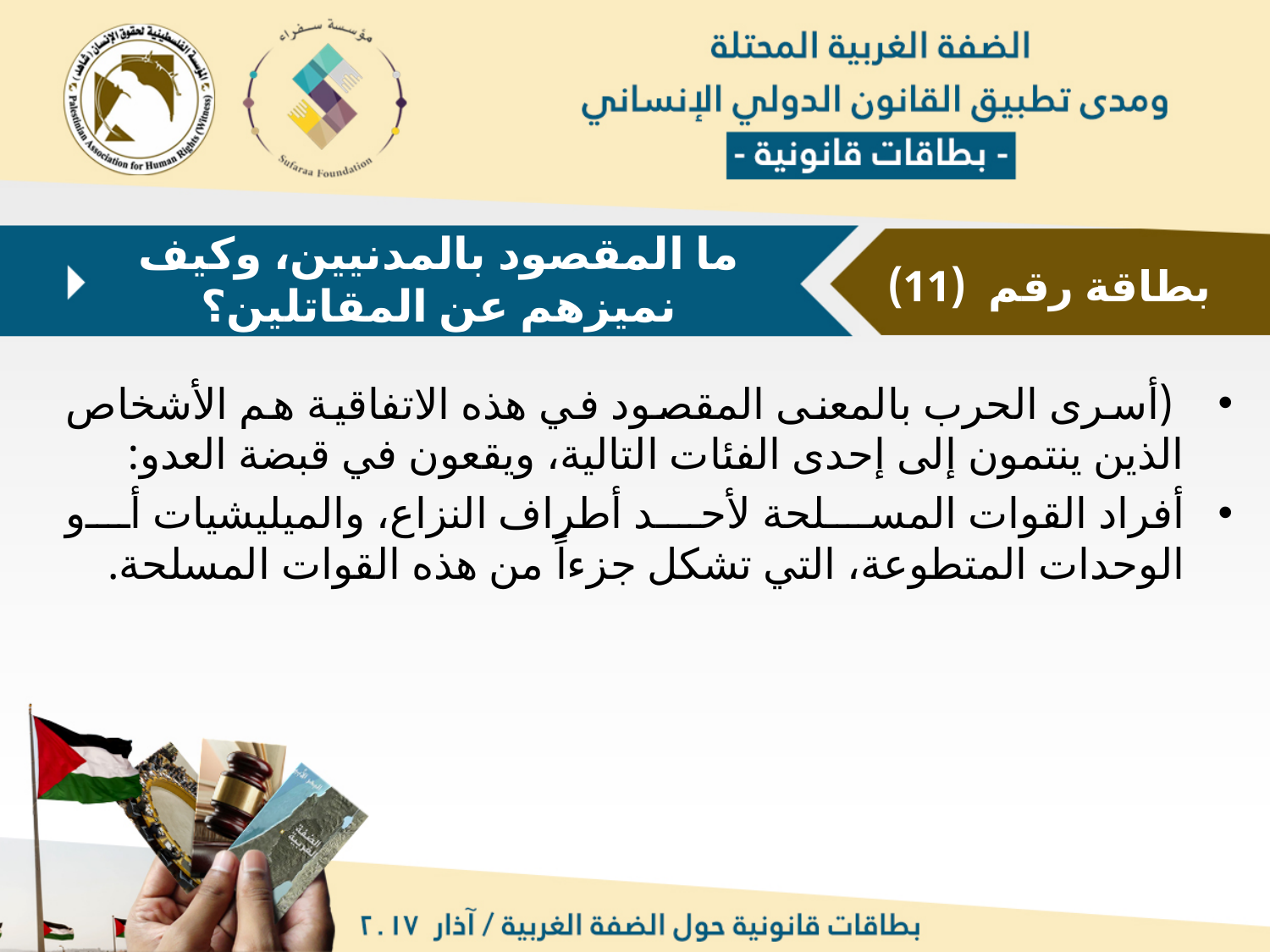

ما المقصود بالمدنيين، وكيف نميزهم عن المقاتلين؟
بطاقة رقم  (11)
 (أسرى الحرب بالمعنى المقصود في هذه الاتفاقية هم الأشخاص الذين ينتمون إلى إحدى الفئات التالية، ويقعون في قبضة العدو:
أفراد القوات المسلحة لأحد أطراف النزاع، والميليشيات أو الوحدات المتطوعة، التي تشكل جزءاً من هذه القوات المسلحة.